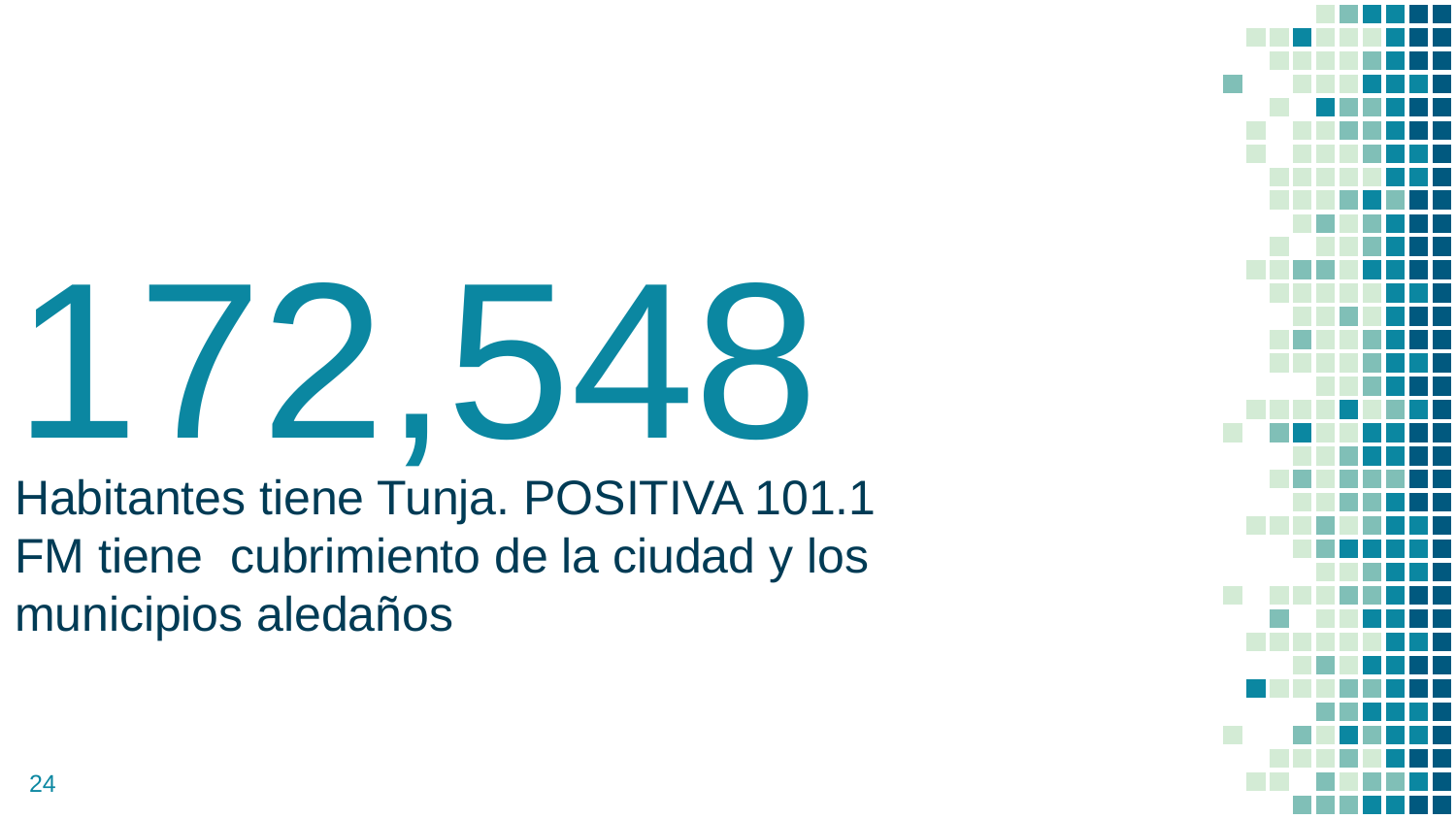

172,548
Habitantes tiene Tunja. POSITIVA 101.1 FM tiene  cubrimiento de la ciudad y los municipios aledaños
24